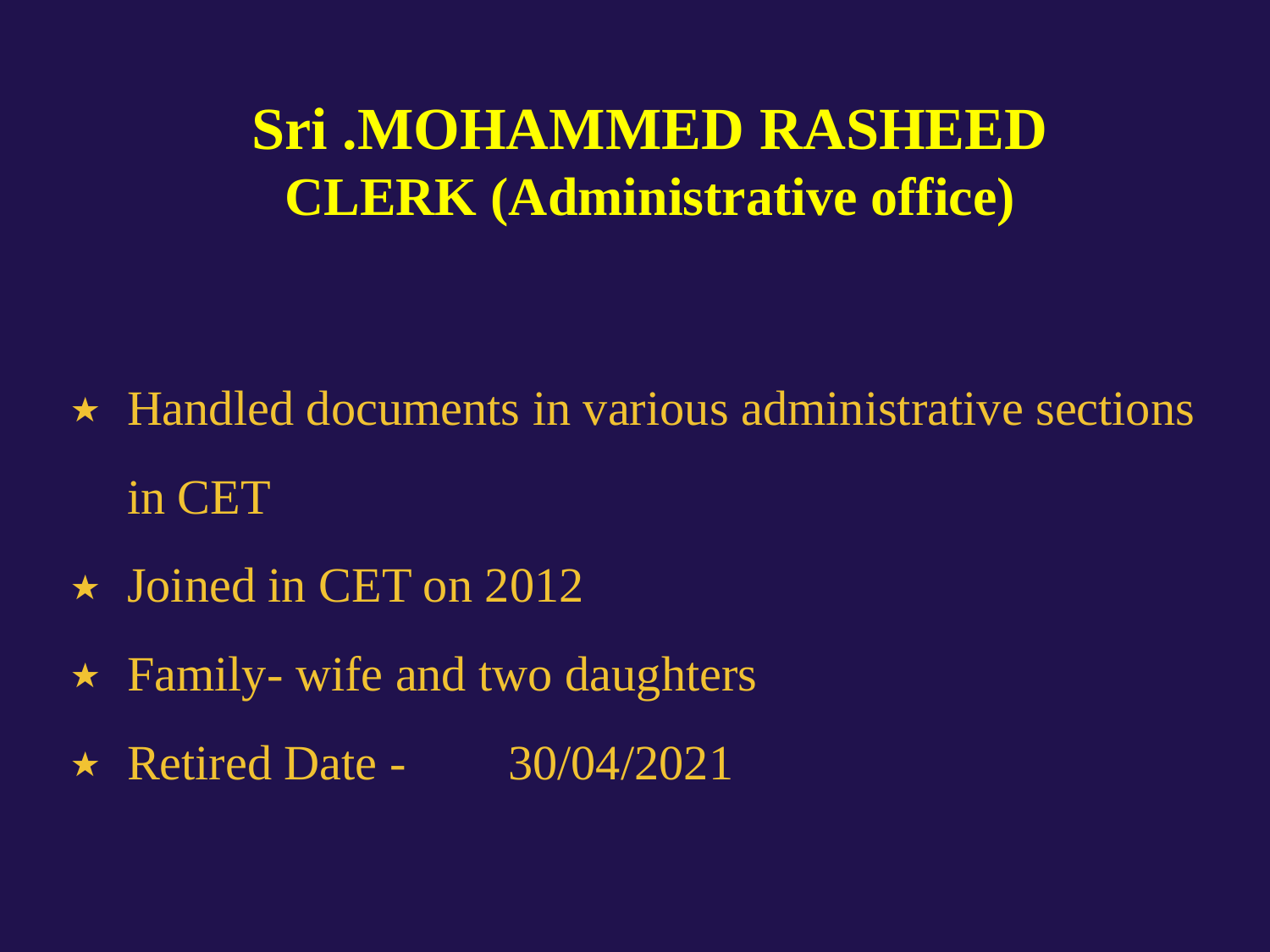

Sri .MOHAMMED RASHEED
CLERK (Administrative office)

Handled documents in various administrative sections in CET
Joined in CET on 2012
Family- wife and two daughters
Retired Date -	30/04/2021